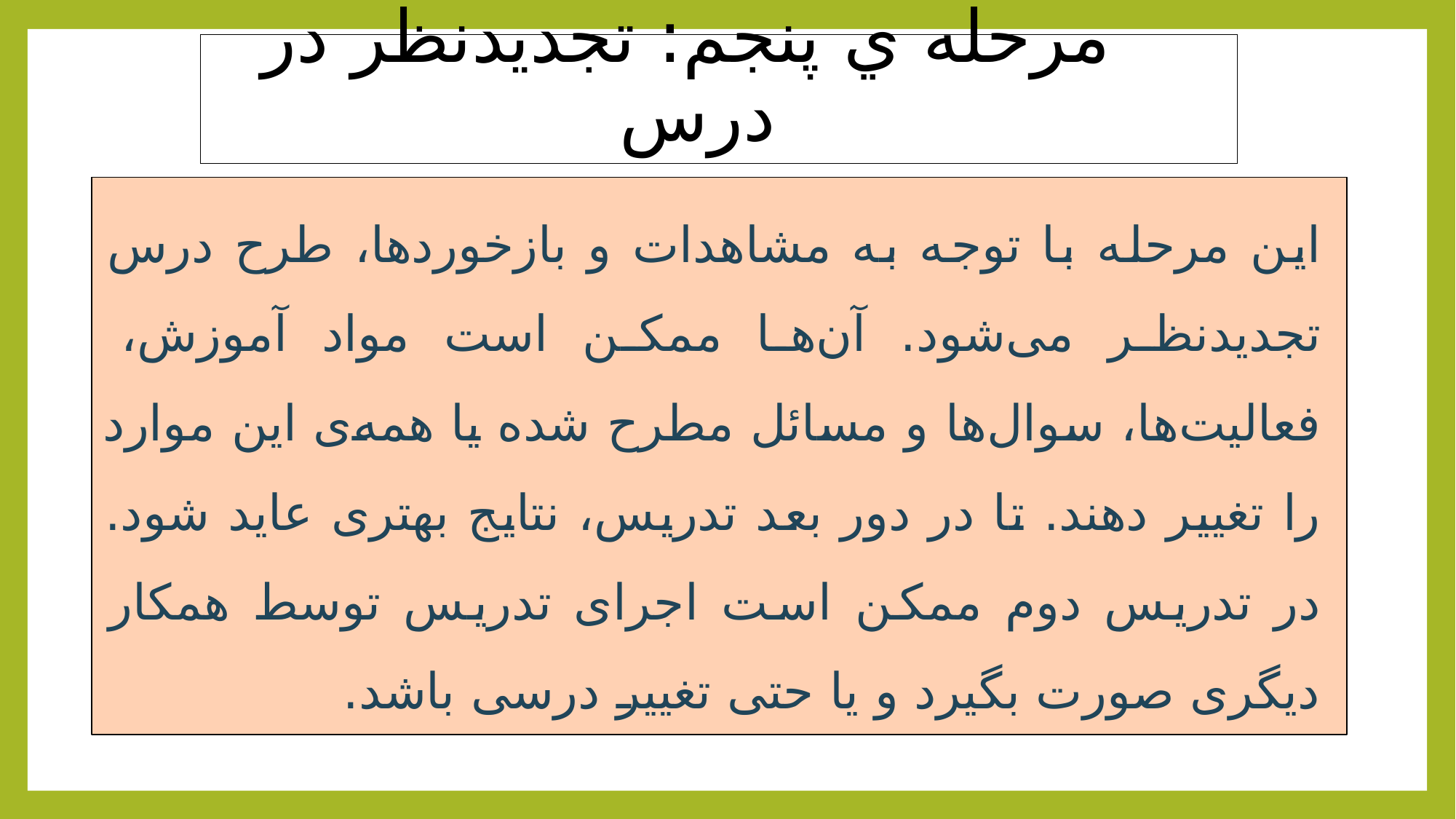

# مرحله ي پنجم: تجديدنظر در درس
این مرحله با توجه به مشاهدات و بازخوردها، طرح درس تجديدنظر می‌شود. آن‌ها ممكن است مواد آموزش، فعالیت‌ها، سوال‌ها و مسائل مطرح شده يا همه‌ی اين موارد را تغيير دهند. تا در دور بعد تدریس، نتایج بهتری عاید شود. در تدریس دوم ممکن است اجرای تدریس توسط همکار دیگری صورت بگیرد و یا حتی تغییر درسی باشد.